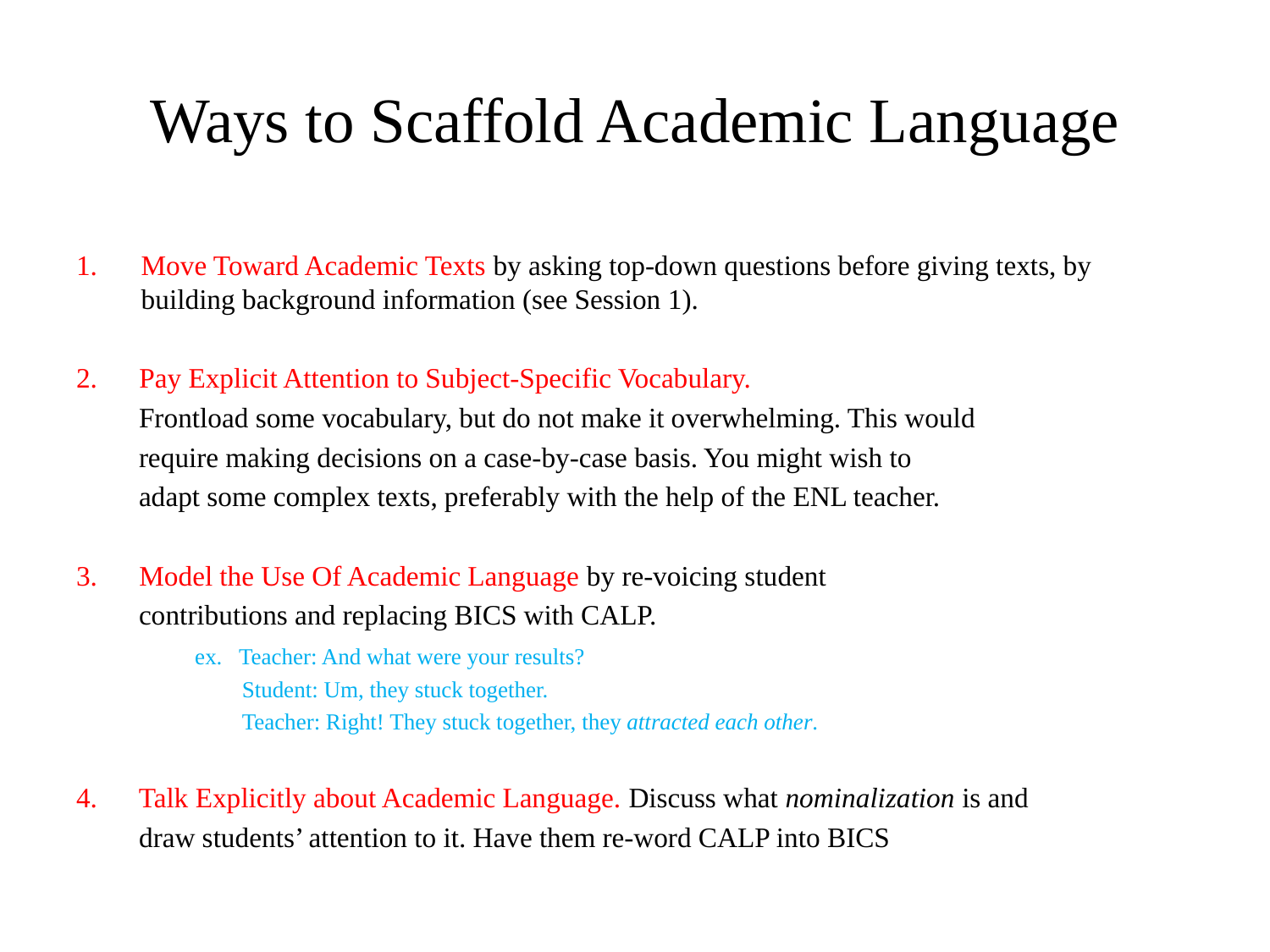

# Ways to Scaffold Academic Language
Move Toward Academic Texts by asking top-down questions before giving texts, by building background information (see Session 1).

2.      Pay Explicit Attention to Subject-Specific Vocabulary.
         Frontload some vocabulary, but do not make it overwhelming. This would
         require making decisions on a case-by-case basis. You might wish to
         adapt some complex texts, preferably with the help of the ENL teacher.

3.      Model the Use Of Academic Language by re-voicing student
         contributions and replacing BICS with CALP.
                 ex.   Teacher: And what were your results?
                             Student: Um, they stuck together.
                             Teacher: Right! They stuck together, they attracted each other.

4.      Talk Explicitly about Academic Language. Discuss what nominalization is and
         draw students’ attention to it. Have them re-word CALP into BICS